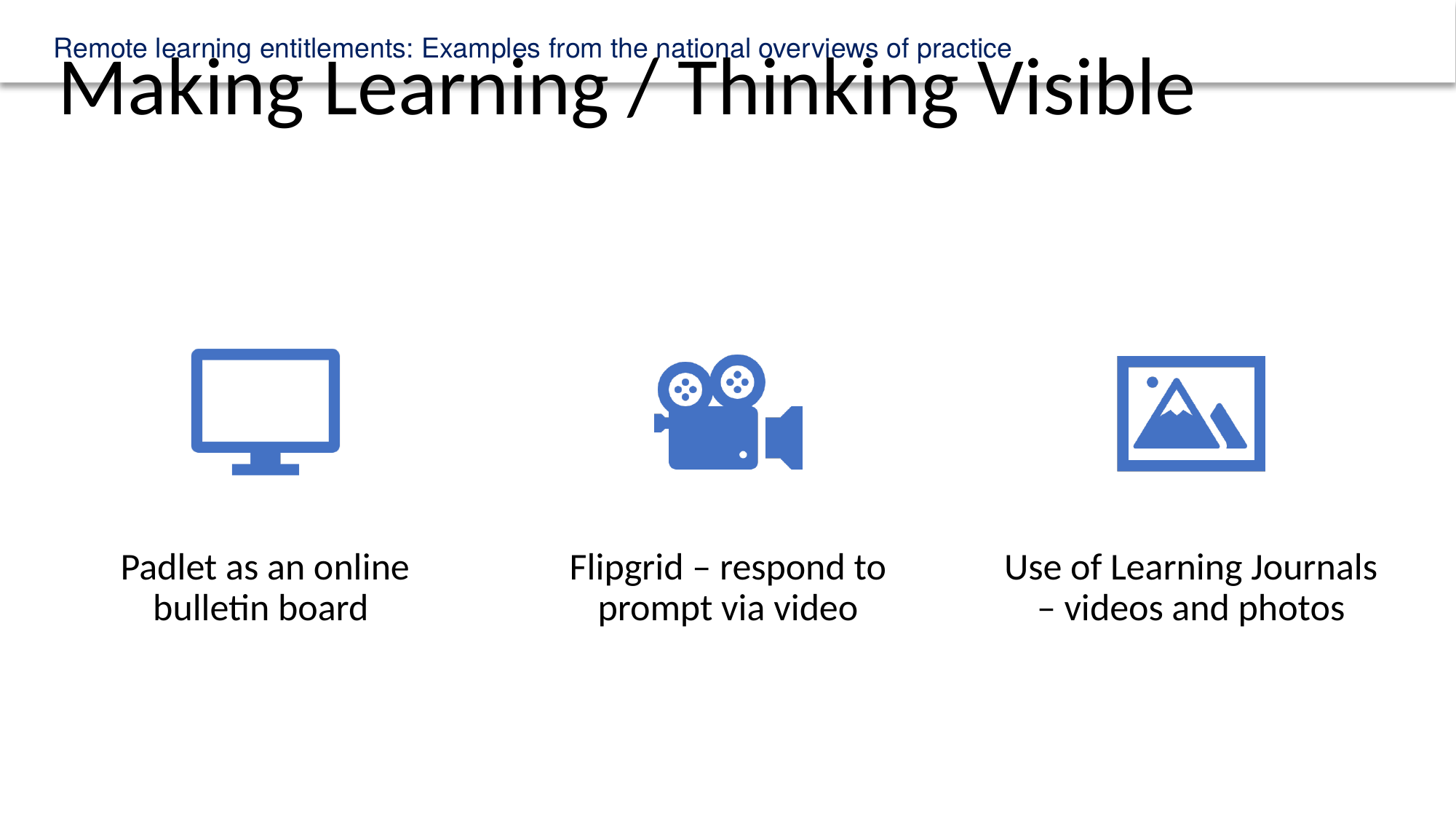

# Making Learning / Thinking Visible
Padlet as an online bulletin board
Flipgrid – respond to prompt via video
Use of Learning Journals – videos and photos